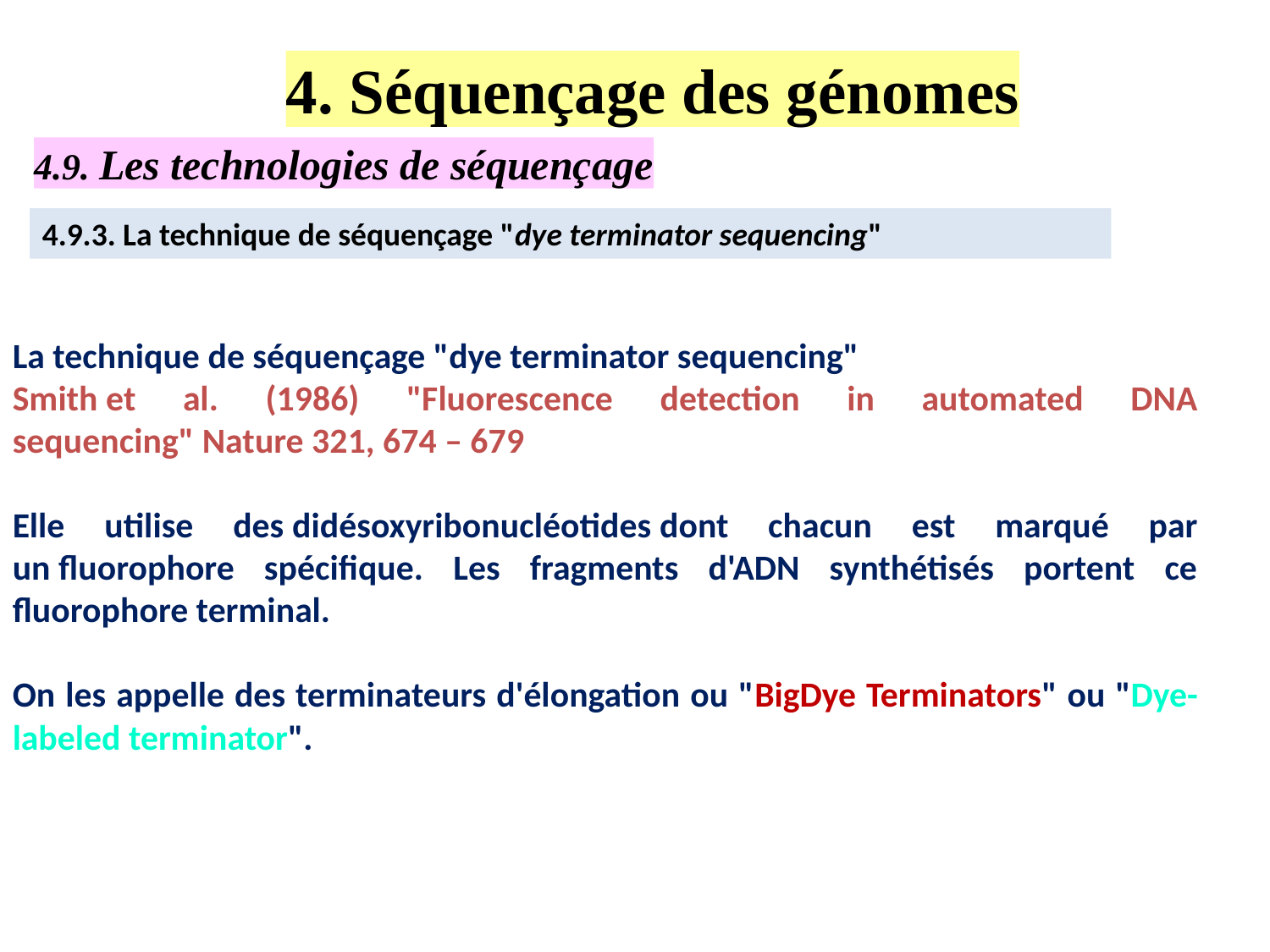

4. Séquençage des génomes
4.9. Les technologies de séquençage
4.9.3. La technique de séquençage "dye terminator sequencing"
La technique de séquençage "dye terminator sequencing"
Smith et al. (1986) "Fluorescence detection in automated DNA sequencing" Nature 321, 674 – 679

Elle utilise des didésoxyribonucléotides dont chacun est marqué par un fluorophore spécifique. Les fragments d'ADN synthétisés portent ce fluorophore terminal.

On les appelle des terminateurs d'élongation ou "BigDye Terminators" ou "Dye-labeled terminator".